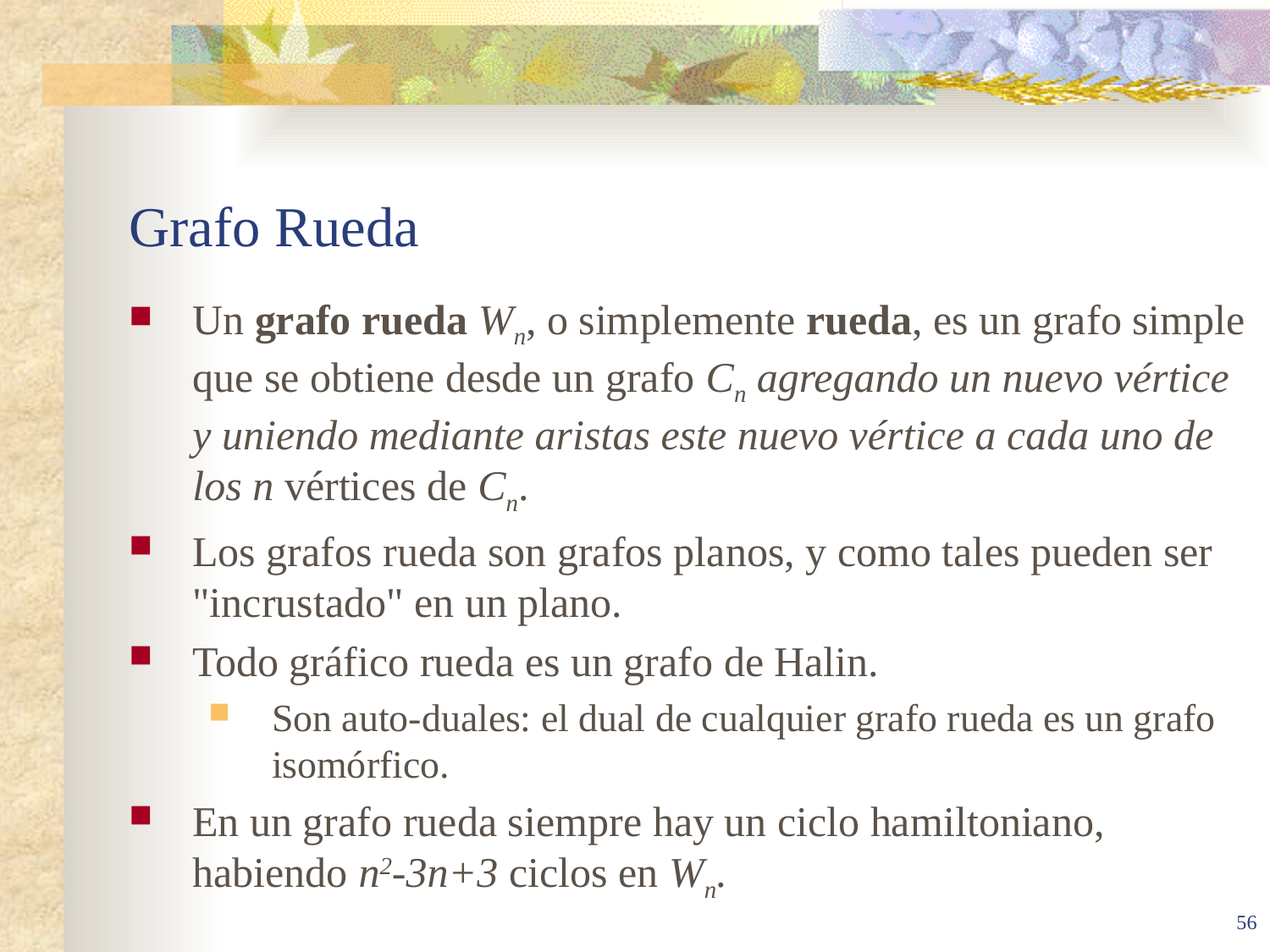

# Grafo Rueda
Un grafo rueda Wn, o simplemente rueda, es un grafo simple que se obtiene desde un grafo Cn agregando un nuevo vértice y uniendo mediante aristas este nuevo vértice a cada uno de los n vértices de Cn.
Los grafos rueda son grafos planos, y como tales pueden ser "incrustado" en un plano.
Todo gráfico rueda es un grafo de Halin.
Son auto-duales: el dual de cualquier grafo rueda es un grafo isomórfico.
En un grafo rueda siempre hay un ciclo hamiltoniano, habiendo n2-3n+3 ciclos en Wn.
56